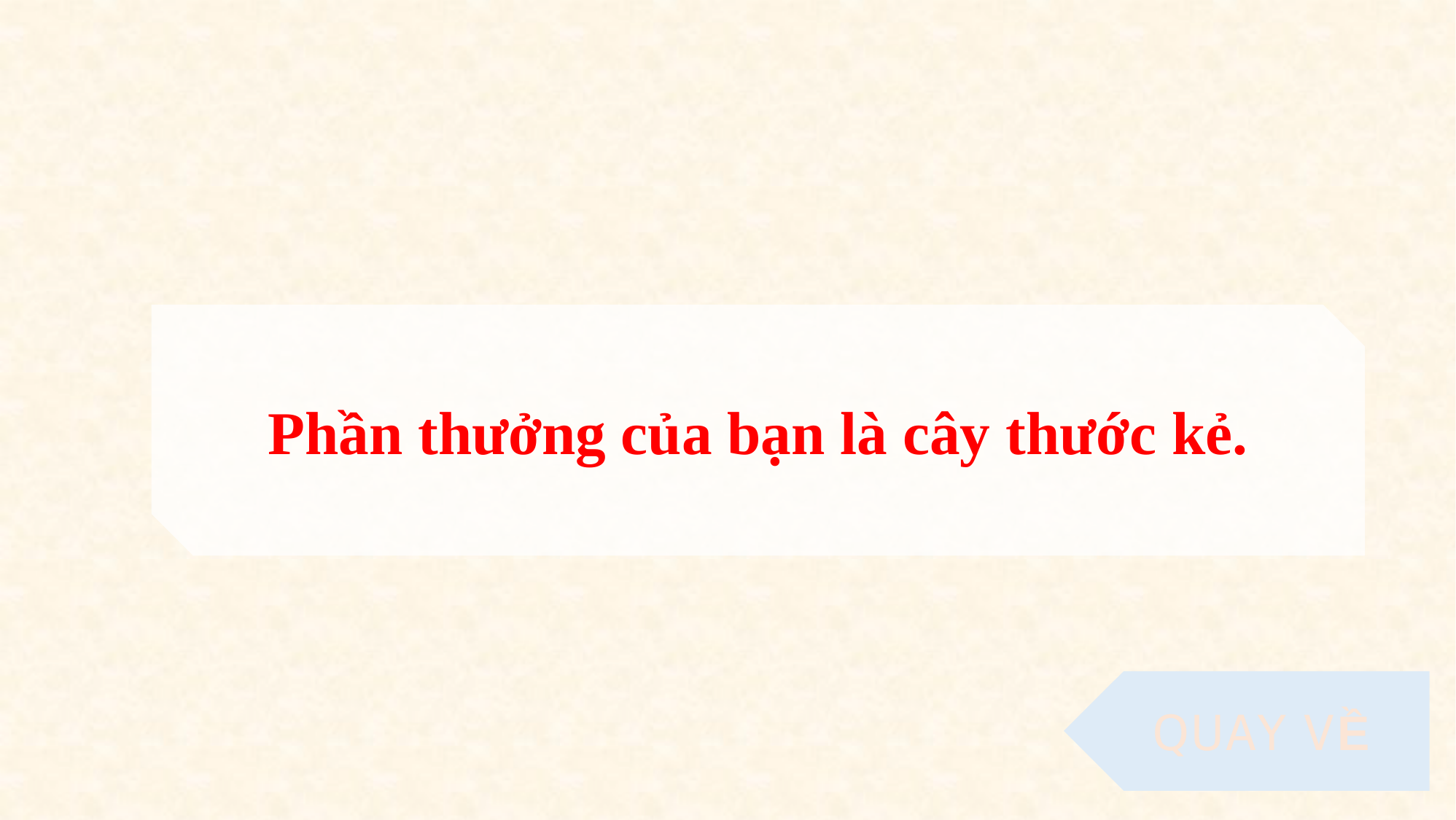

Phần thưởng của bạn là cây thước kẻ.
QUAY VỀ